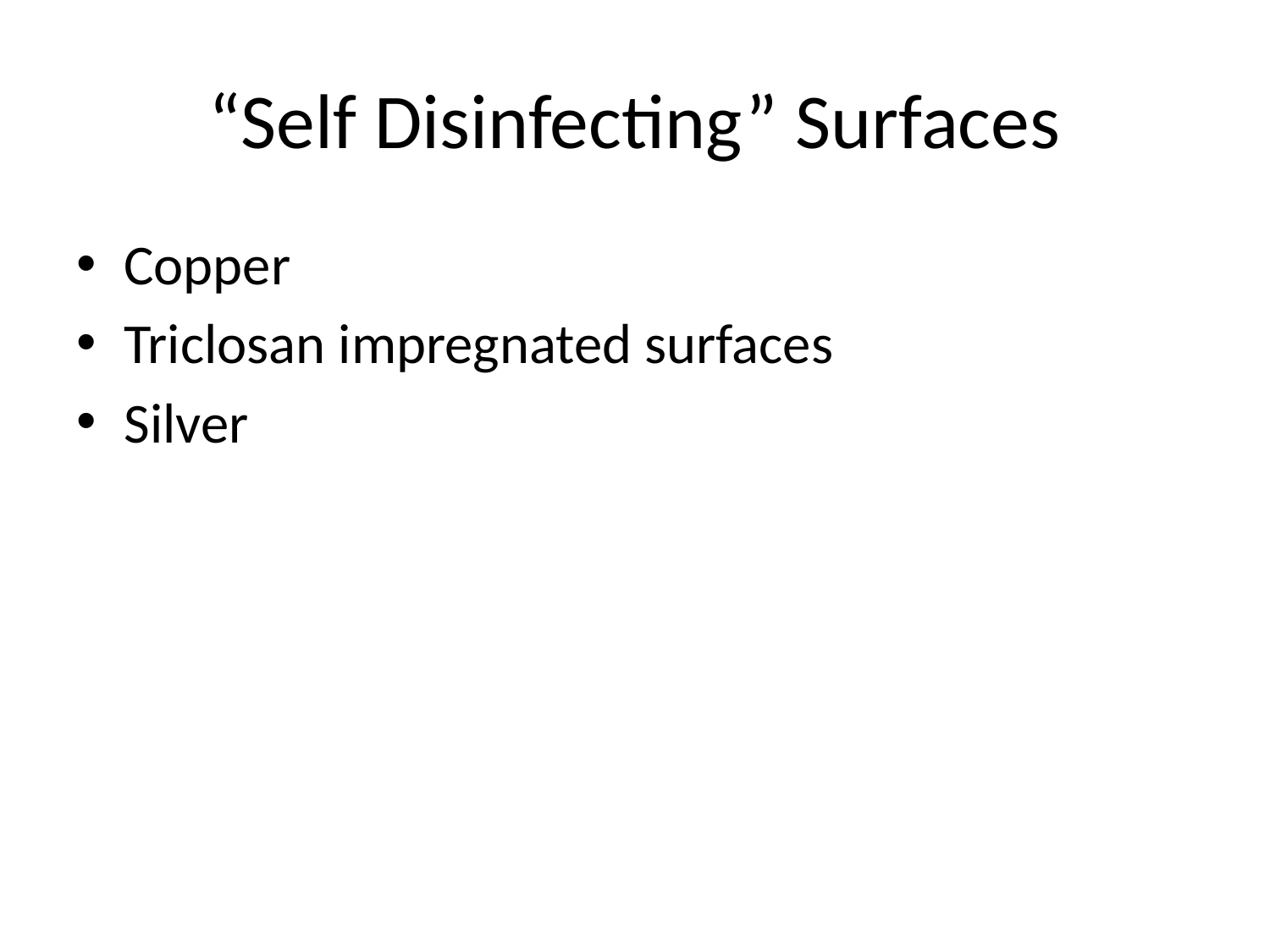

# “Self Disinfecting” Surfaces
Copper
Triclosan impregnated surfaces
Silver